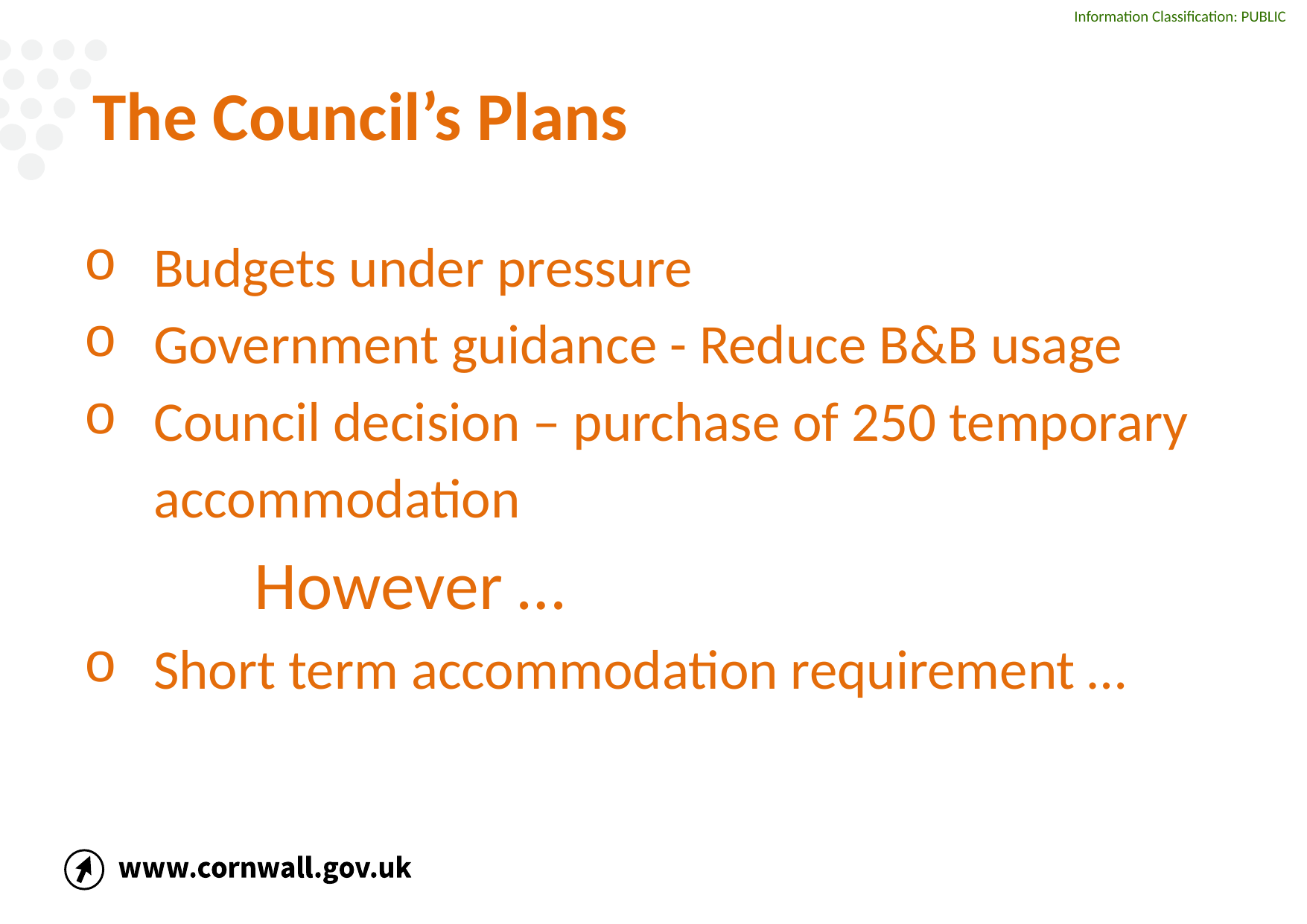

# The Council’s Plans
Budgets under pressure
Government guidance - Reduce B&B usage
Council decision – purchase of 250 temporary accommodation
	However …
Short term accommodation requirement …